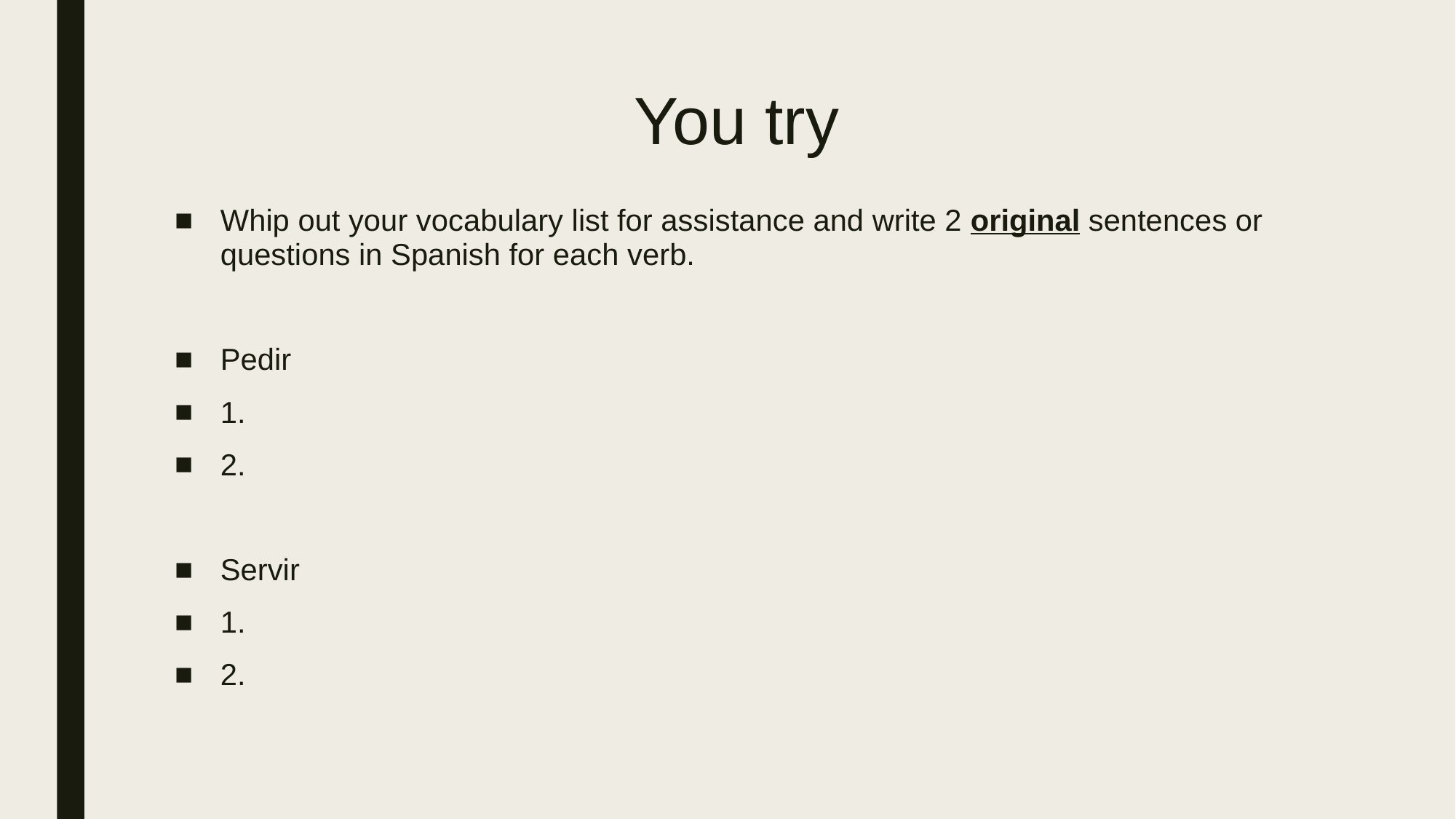

# You try
Whip out your vocabulary list for assistance and write 2 original sentences or questions in Spanish for each verb.

Pedir
1.
2.

Servir
1.
2.